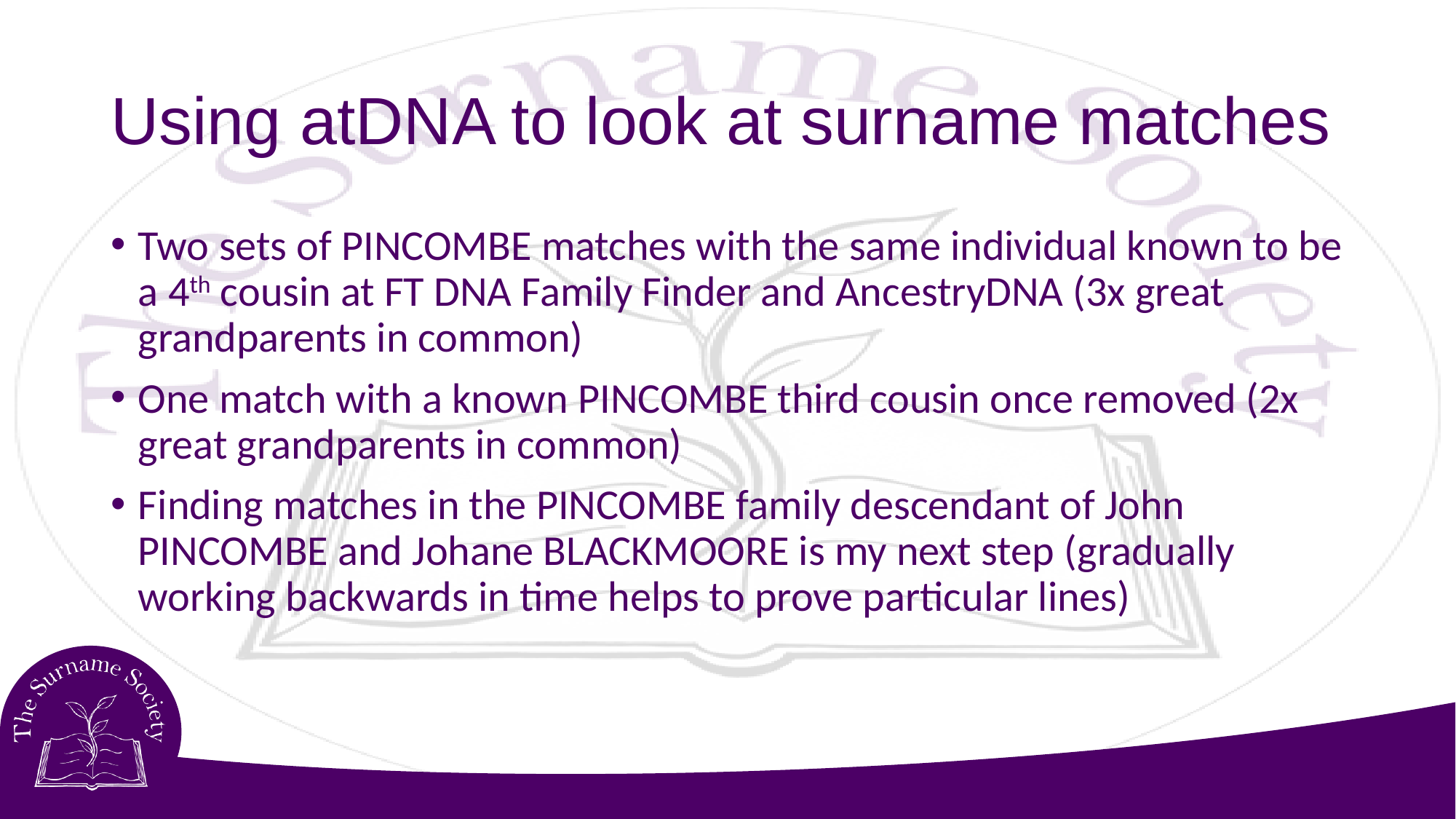

# Using atDNA to look at surname matches
Two sets of PINCOMBE matches with the same individual known to be a 4th cousin at FT DNA Family Finder and AncestryDNA (3x great grandparents in common)
One match with a known PINCOMBE third cousin once removed (2x great grandparents in common)
Finding matches in the PINCOMBE family descendant of John PINCOMBE and Johane BLACKMOORE is my next step (gradually working backwards in time helps to prove particular lines)